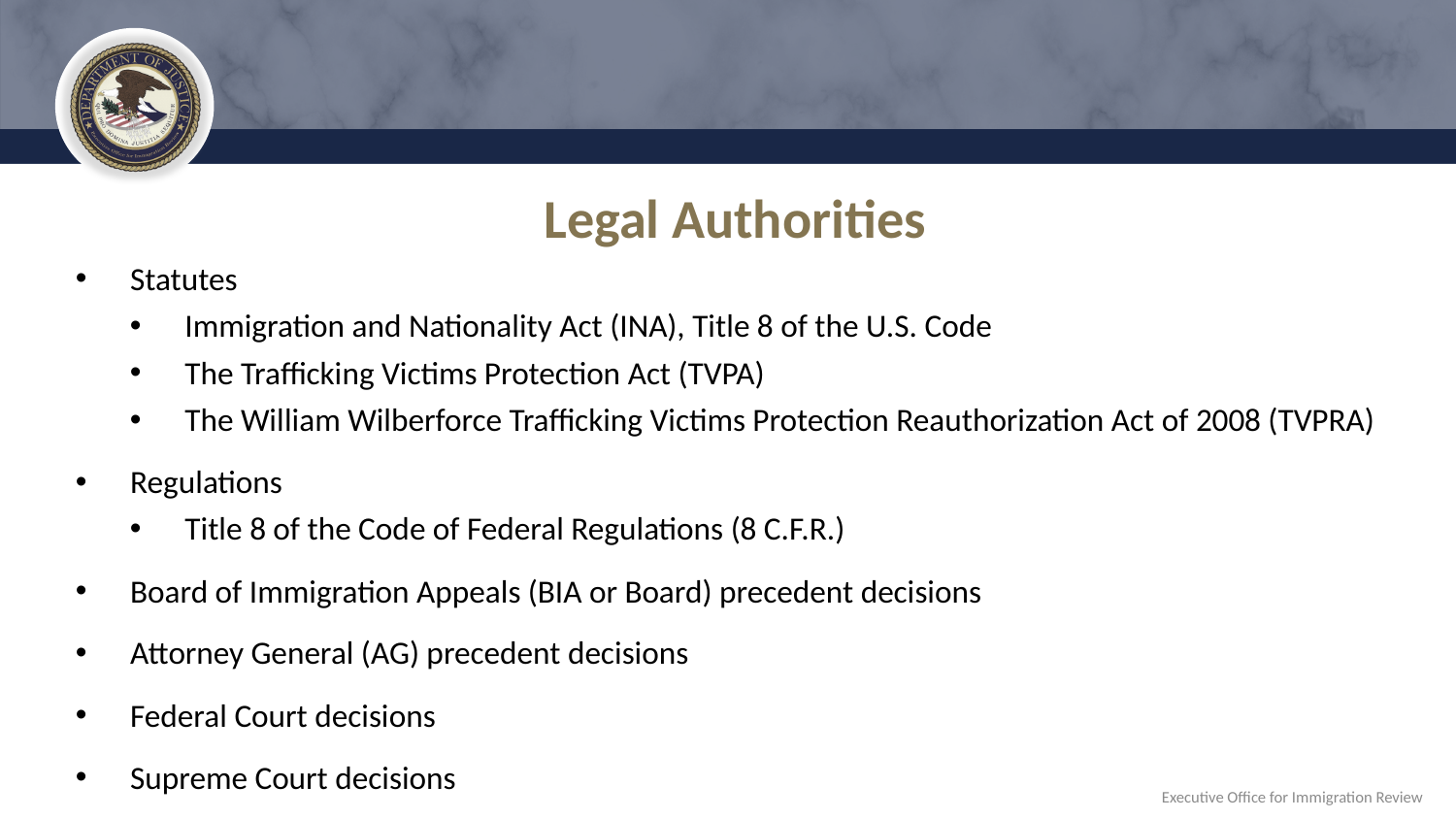

# Legal Authorities
Statutes
Immigration and Nationality Act (INA), Title 8 of the U.S. Code
The Trafficking Victims Protection Act (TVPA)
The William Wilberforce Trafficking Victims Protection Reauthorization Act of 2008 (TVPRA)
Regulations
Title 8 of the Code of Federal Regulations (8 C.F.R.)
Board of Immigration Appeals (BIA or Board) precedent decisions
Attorney General (AG) precedent decisions
Federal Court decisions
Supreme Court decisions
Executive Office for Immigration Review